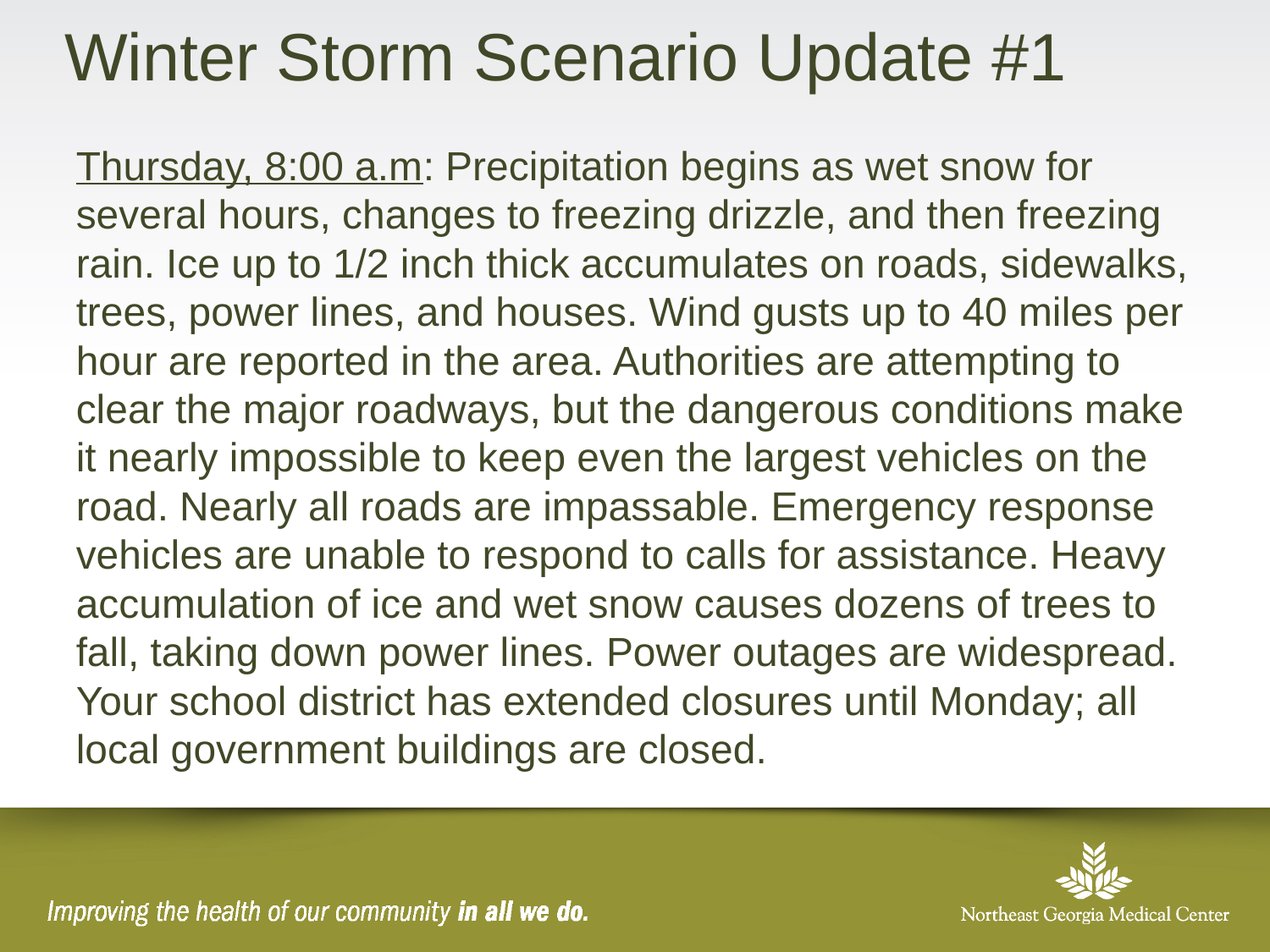

# Winter Storm Scenario Update #1
Thursday, 8:00 a.m: Precipitation begins as wet snow for several hours, changes to freezing drizzle, and then freezing rain. Ice up to 1/2 inch thick accumulates on roads, sidewalks, trees, power lines, and houses. Wind gusts up to 40 miles per hour are reported in the area. Authorities are attempting to clear the major roadways, but the dangerous conditions make it nearly impossible to keep even the largest vehicles on the road. Nearly all roads are impassable. Emergency response vehicles are unable to respond to calls for assistance. Heavy accumulation of ice and wet snow causes dozens of trees to fall, taking down power lines. Power outages are widespread. Your school district has extended closures until Monday; all local government buildings are closed.